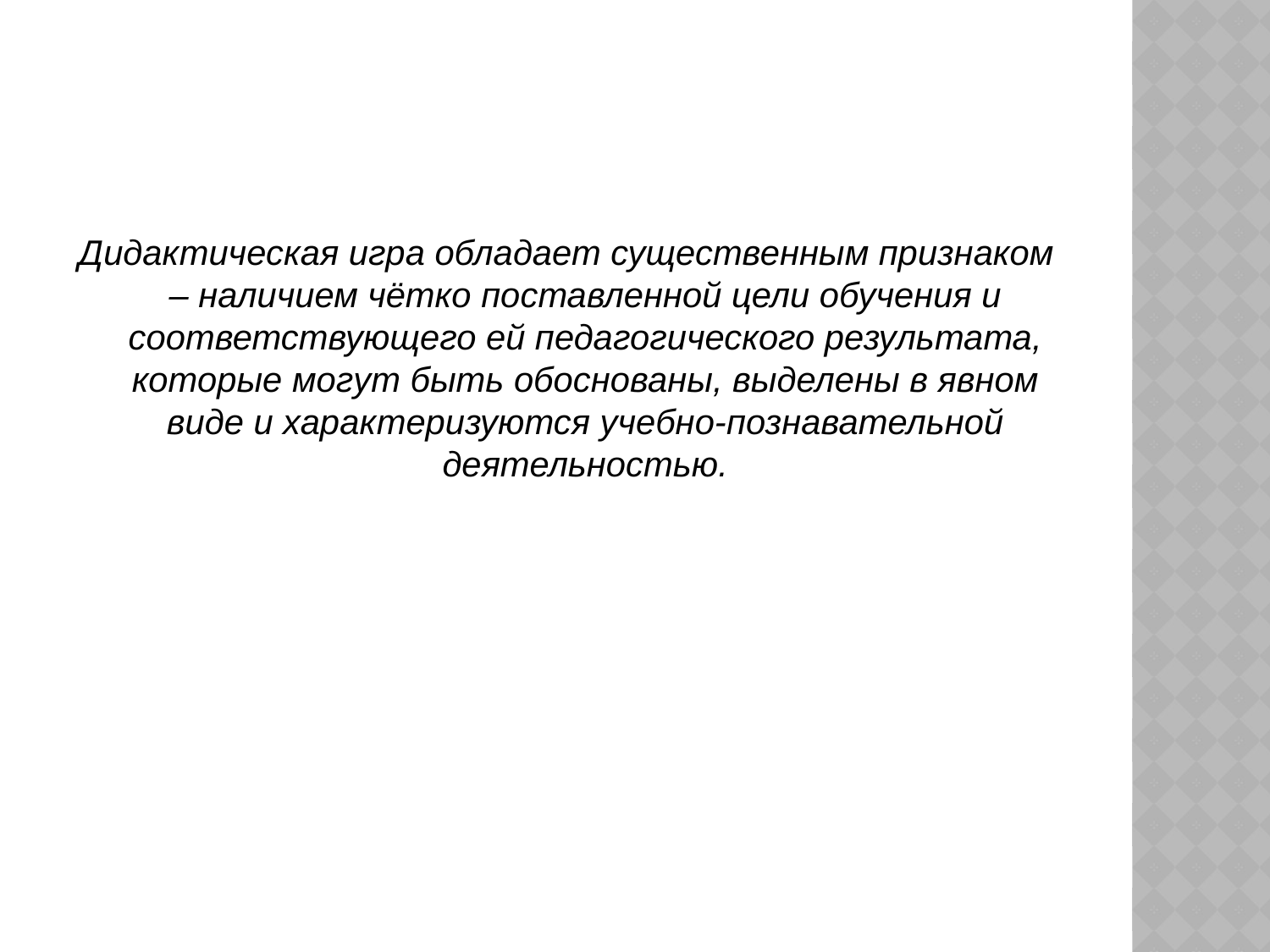

Дидактическая игра обладает существенным признаком – наличием чётко поставленной цели обучения и соответствующего ей педагогического результата, которые могут быть обоснованы, выделены в явном виде и характеризуются учебно-познавательной деятельностью.